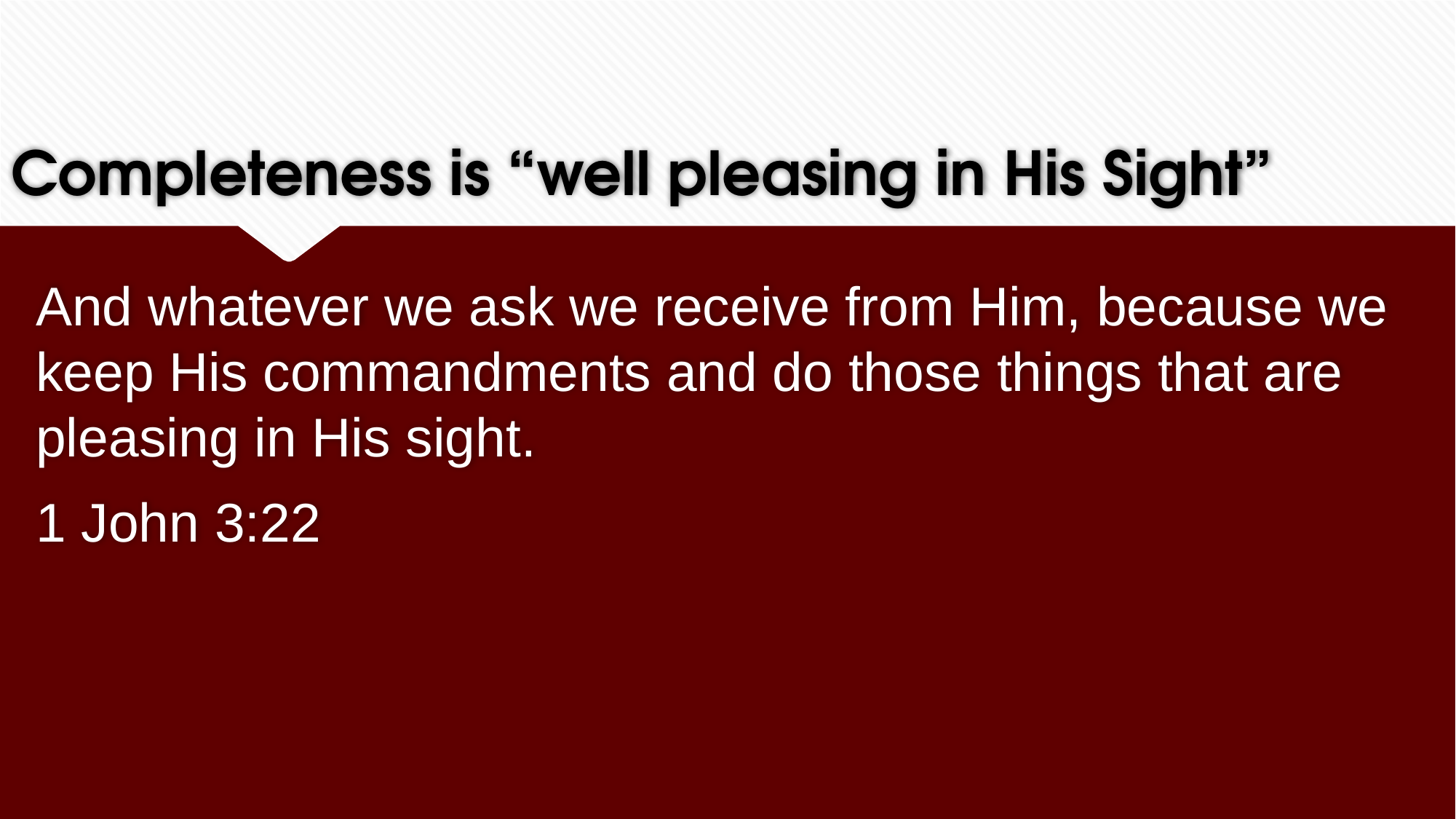

# Completeness is “well pleasing in His Sight”
And whatever we ask we receive from Him, because we keep His commandments and do those things that are pleasing in His sight.
1 John 3:22